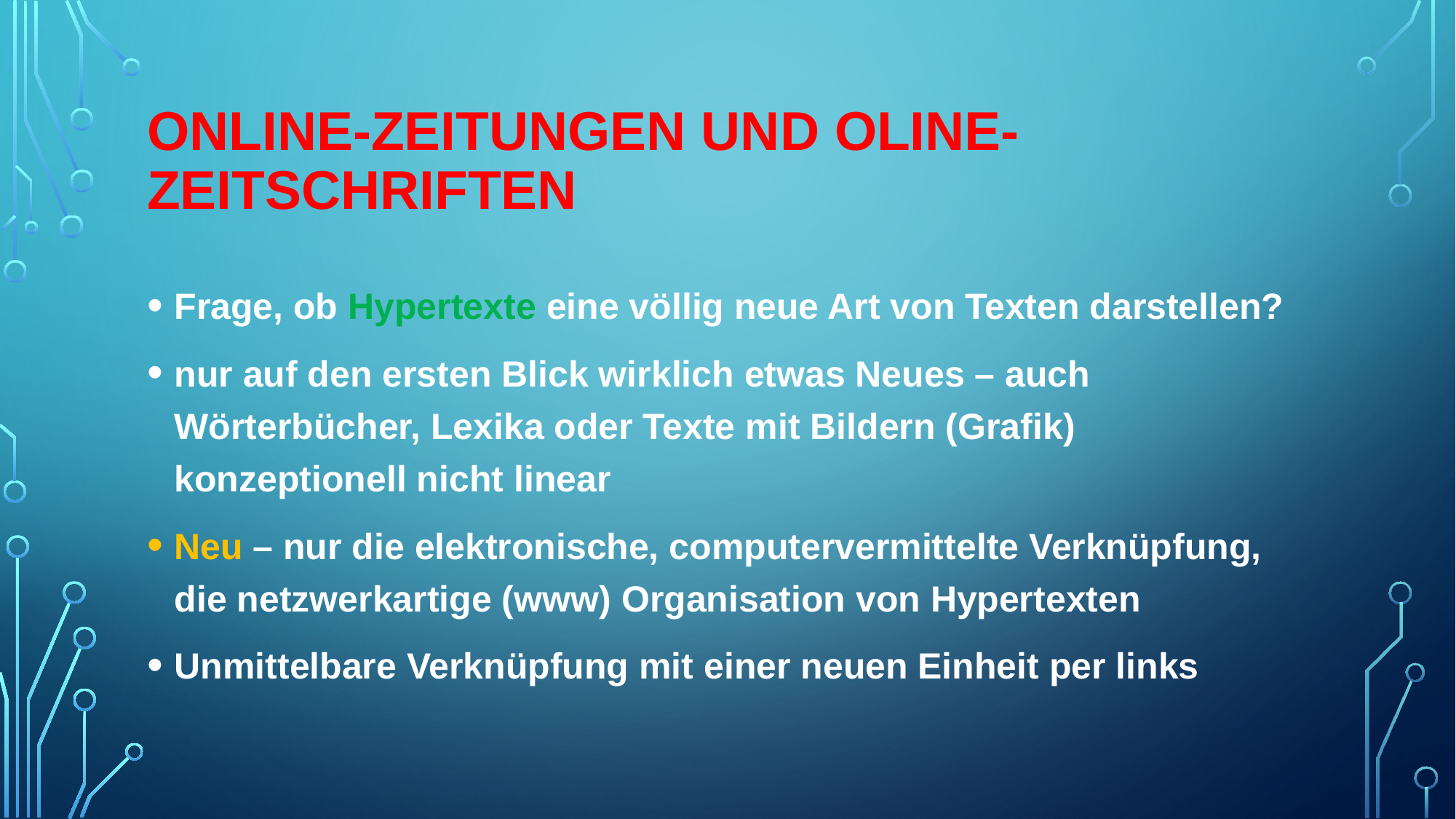

# Online-Zeitungen und Oline-Zeitschriften
Frage, ob Hypertexte eine völlig neue Art von Texten darstellen?
nur auf den ersten Blick wirklich etwas Neues – auch Wörterbücher, Lexika oder Texte mit Bildern (Grafik) konzeptionell nicht linear
Neu – nur die elektronische, computervermittelte Verknüpfung, die netzwerkartige (www) Organisation von Hypertexten
Unmittelbare Verknüpfung mit einer neuen Einheit per links